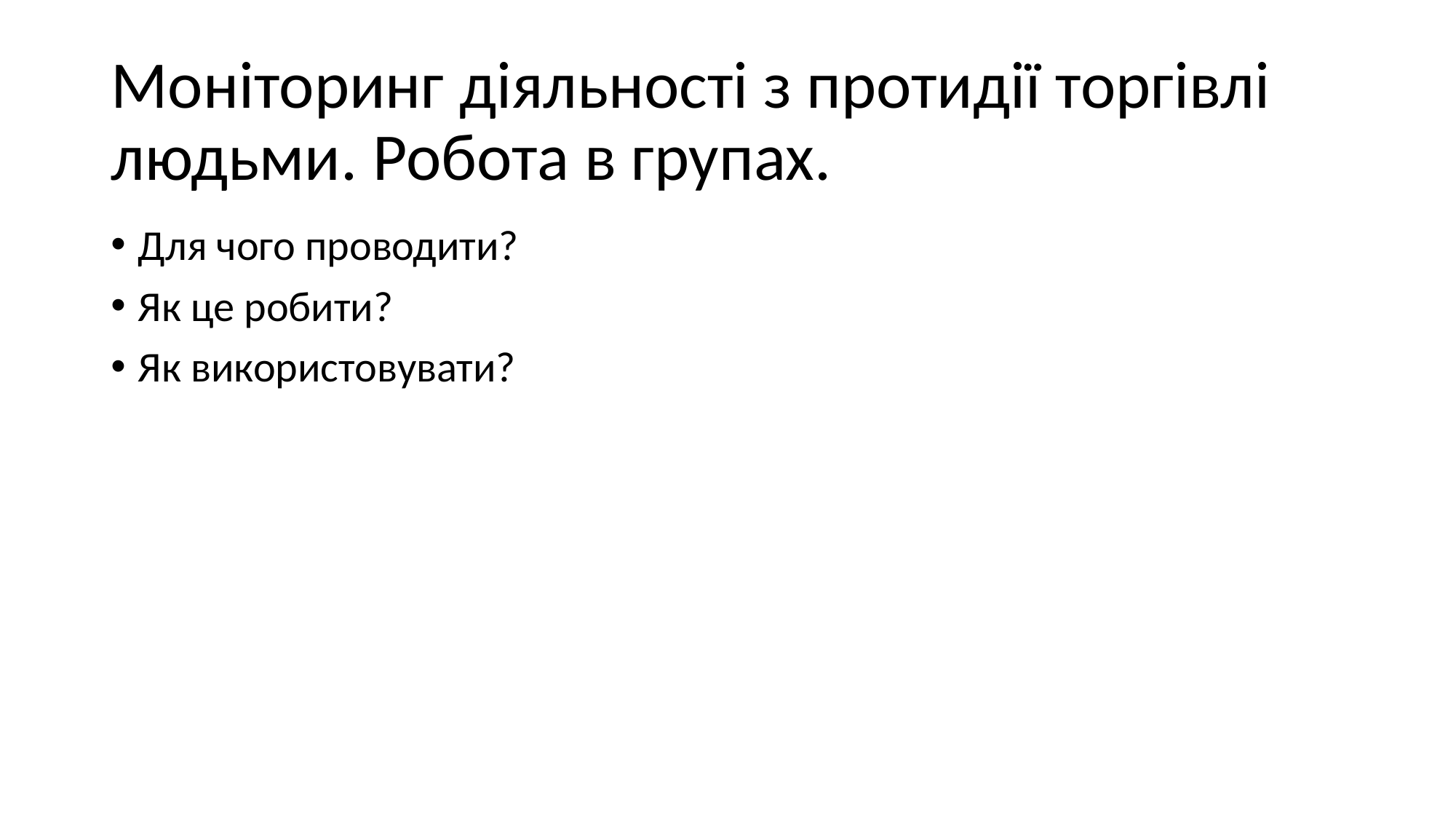

# Моніторинг діяльності з протидії торгівлі людьми. Робота в групах.
Для чого проводити?
Як це робити?
Як використовувати?